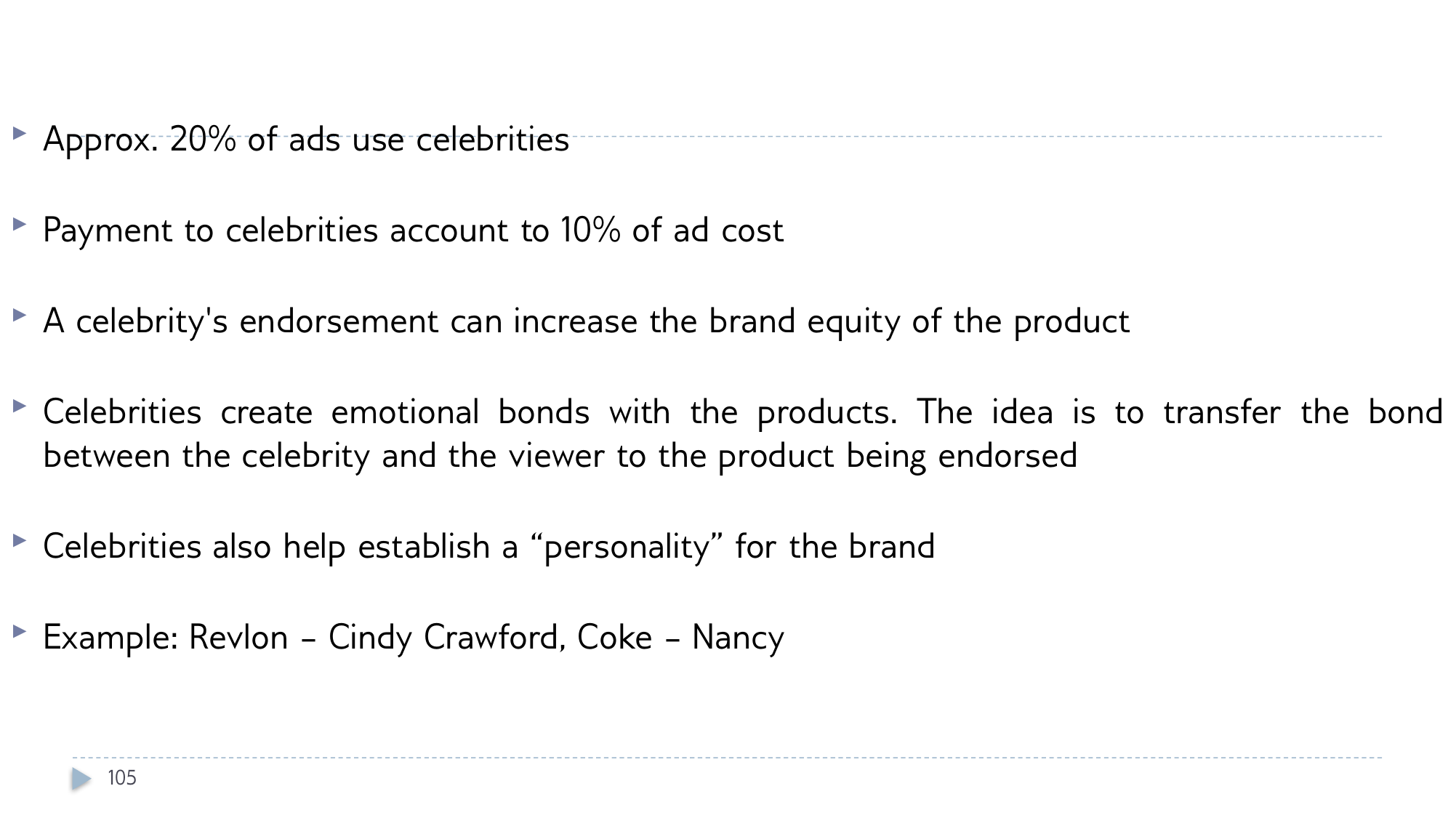

Approx. 20% of ads use celebrities

Payment to celebrities account to 10% of ad cost

A celebrity's endorsement can increase the brand equity of the product

Celebrities create emotional bonds with the products. The idea is to transfer the bond between the celebrity and the viewer to the product being endorsed

Celebrities also help establish a “personality” for the brand

Example: Revlon – Cindy Crawford, Coke – Nancy

105